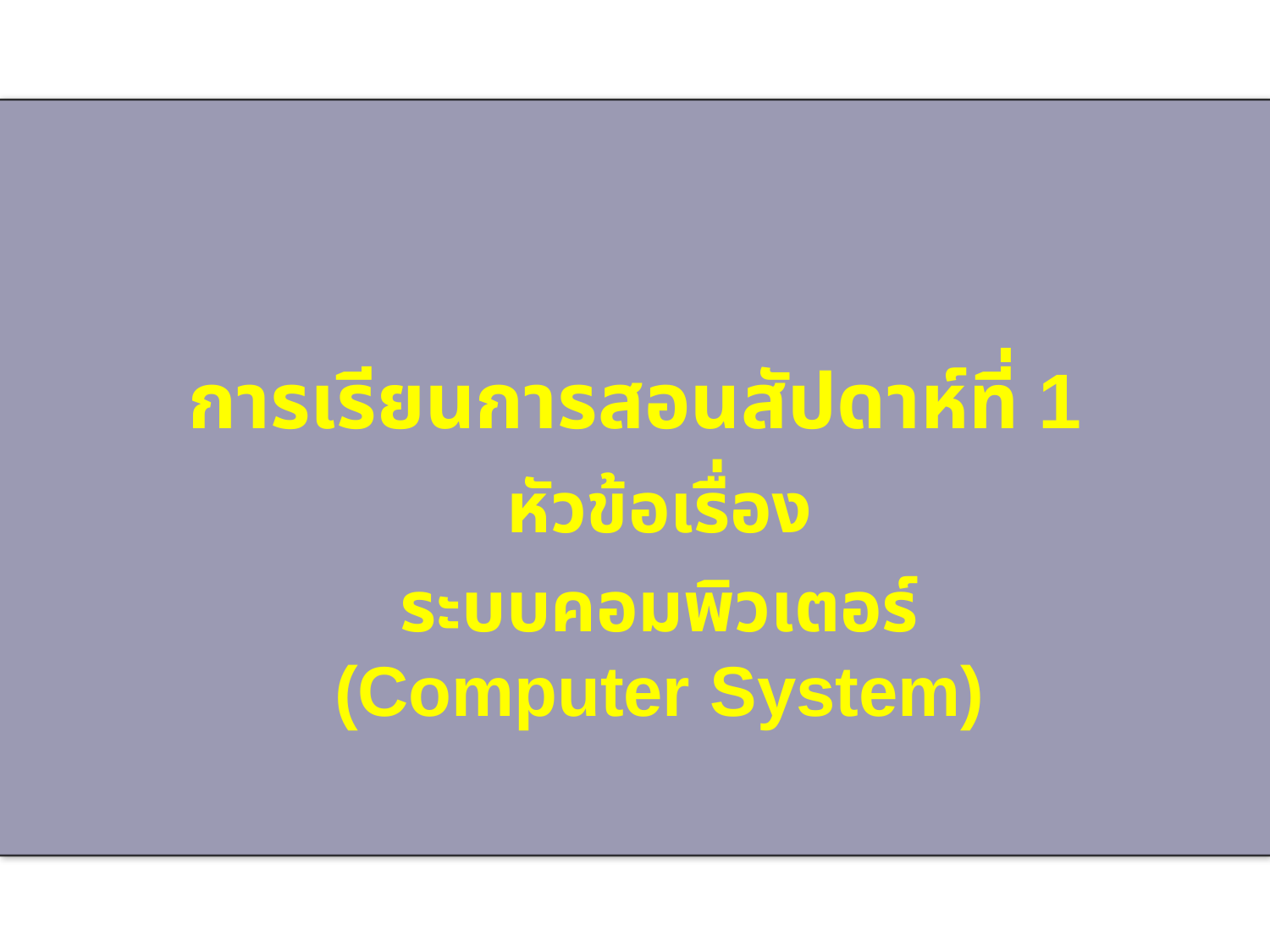

# การเรียนการสอนสัปดาห์ที่ 1
หัวข้อเรื่อง
ระบบคอมพิวเตอร์ (Computer System)